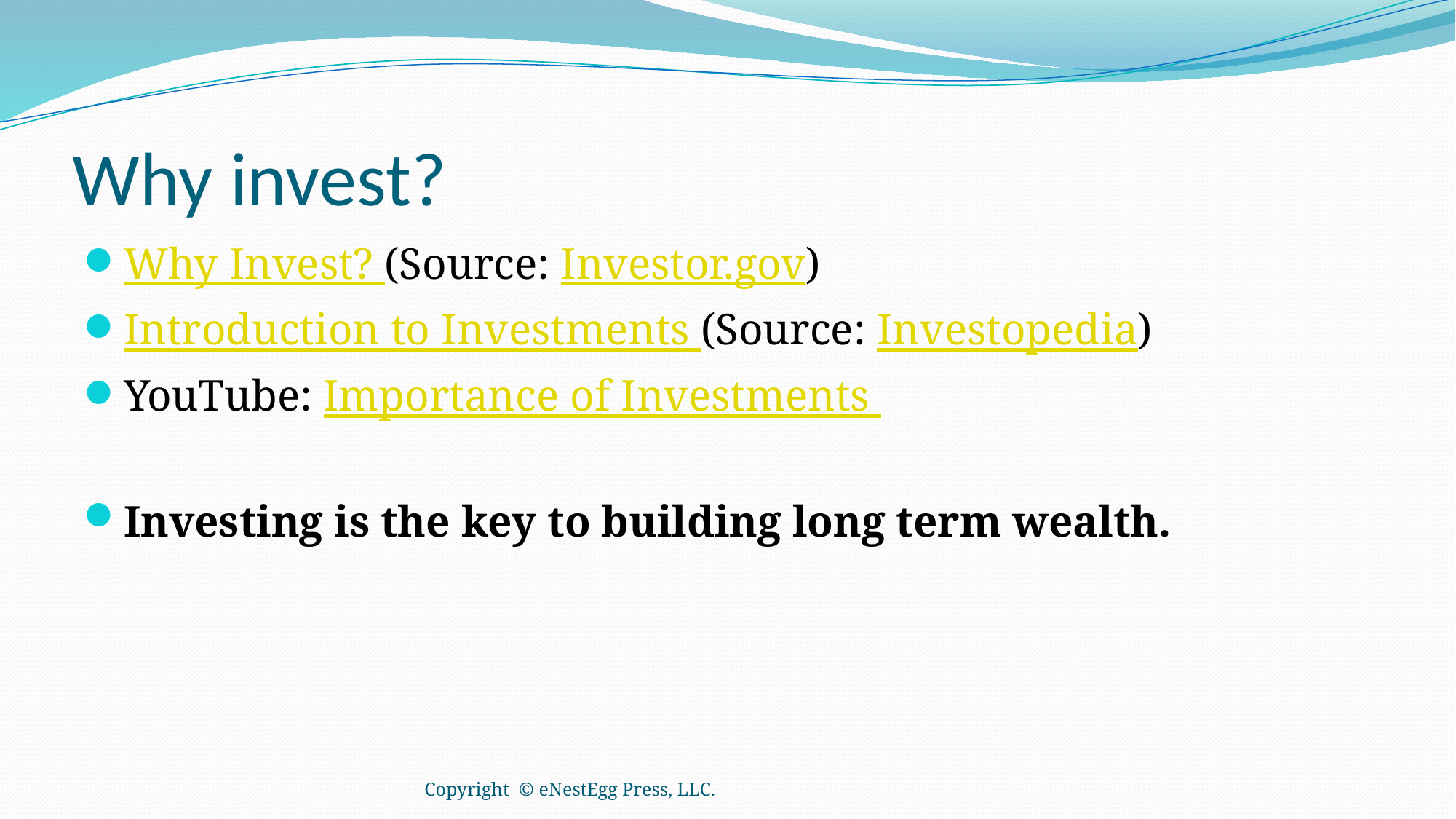

# Why invest?
Why Invest? (Source: Investor.gov)
Introduction to Investments (Source: Investopedia)
YouTube: Importance of Investments

Investing is the key to building long term wealth.
Copyright  © eNestEgg Press, LLC.